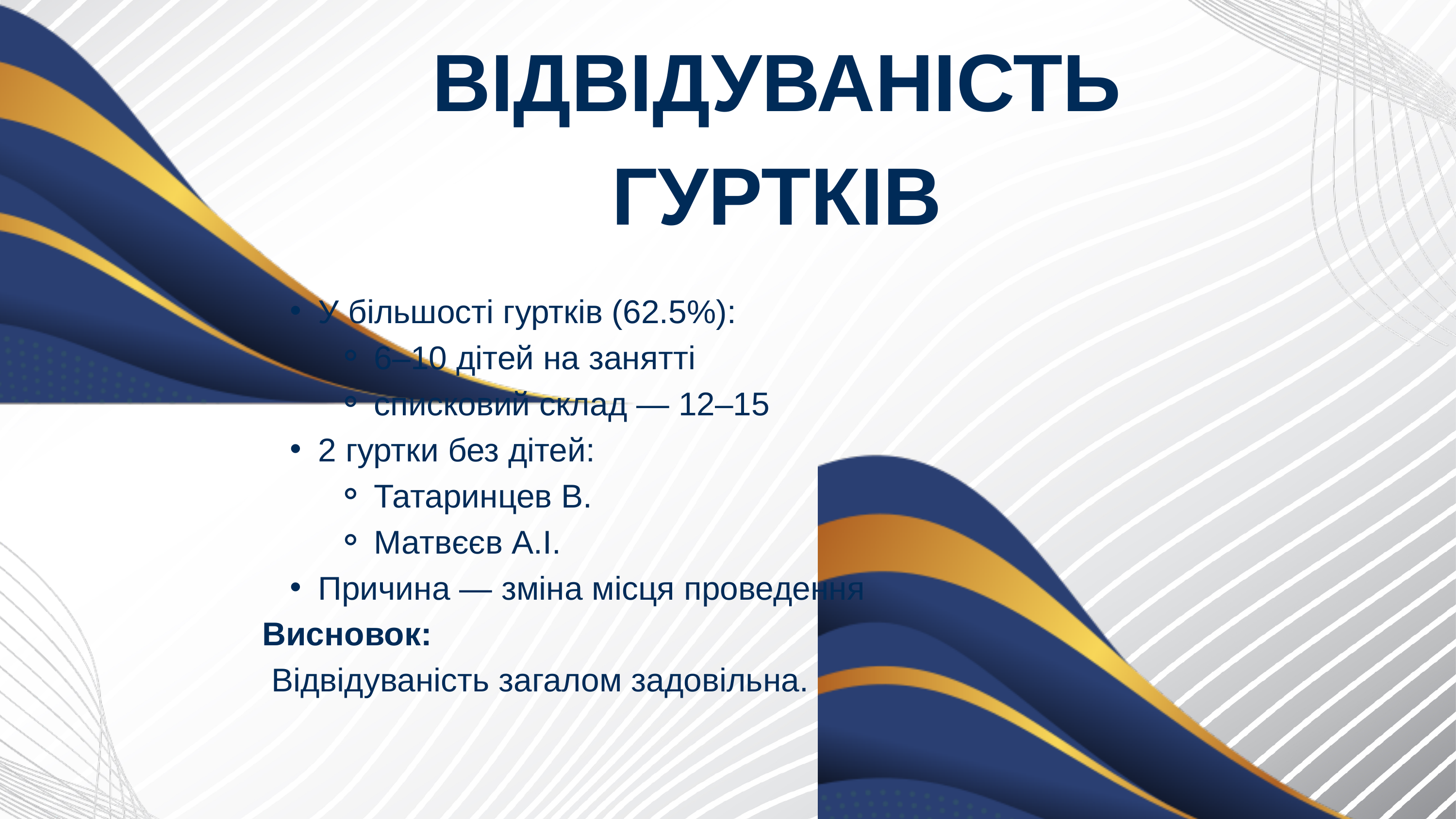

ВІДВІДУВАНІСТЬ ГУРТКІВ
У більшості гуртків (62.5%):
6–10 дітей на занятті
списковий склад — 12–15
2 гуртки без дітей:
Татаринцев В.
Матвєєв А.І.
Причина — зміна місця проведення
Висновок:
 Відвідуваність загалом задовільна.